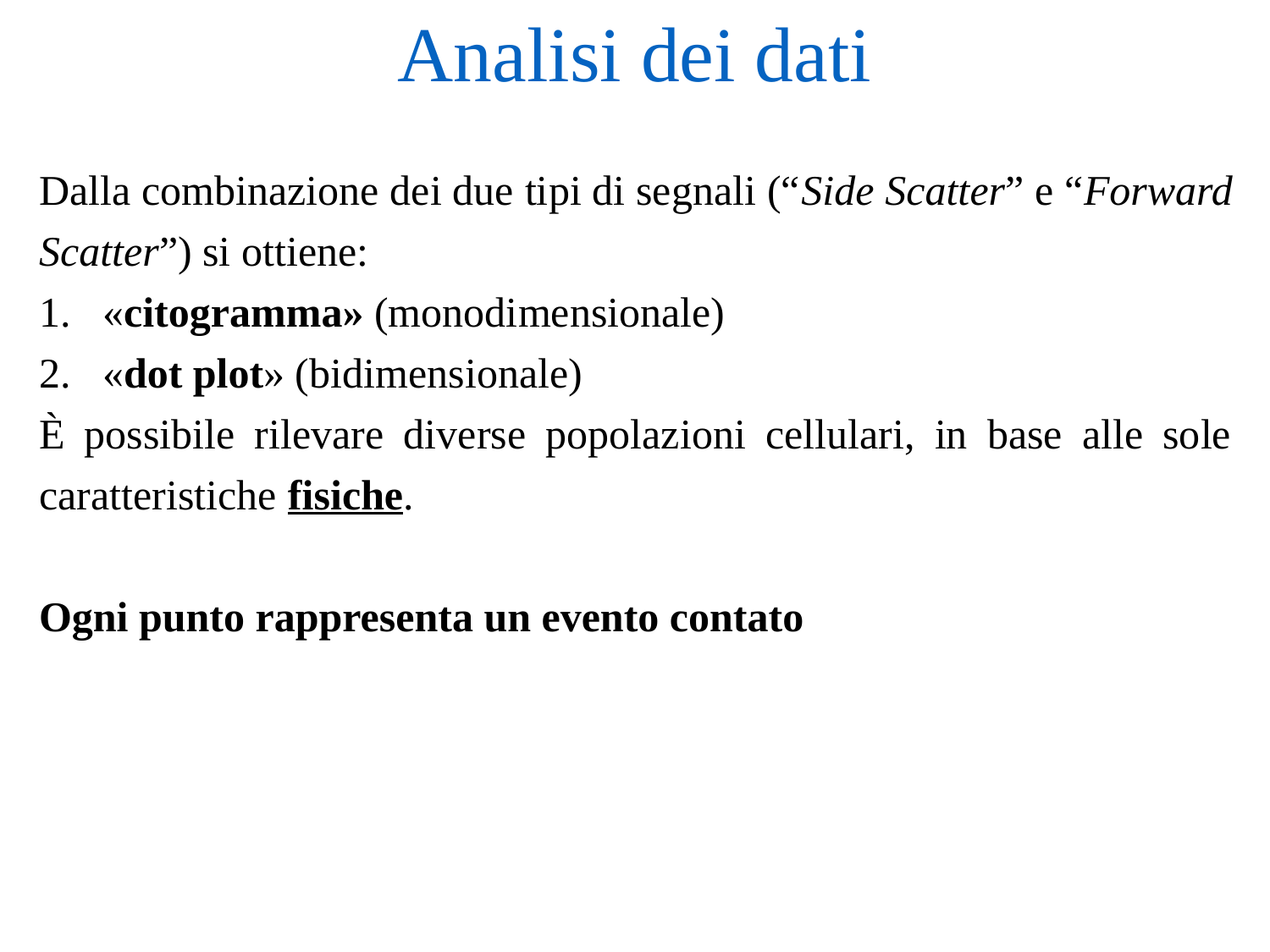

# Analisi dei dati
Dalla combinazione dei due tipi di segnali (“Side Scatter” e “Forward Scatter”) si ottiene:
«citogramma» (monodimensionale)
«dot plot» (bidimensionale)
È possibile rilevare diverse popolazioni cellulari, in base alle sole caratteristiche fisiche.

Ogni punto rappresenta un evento contato